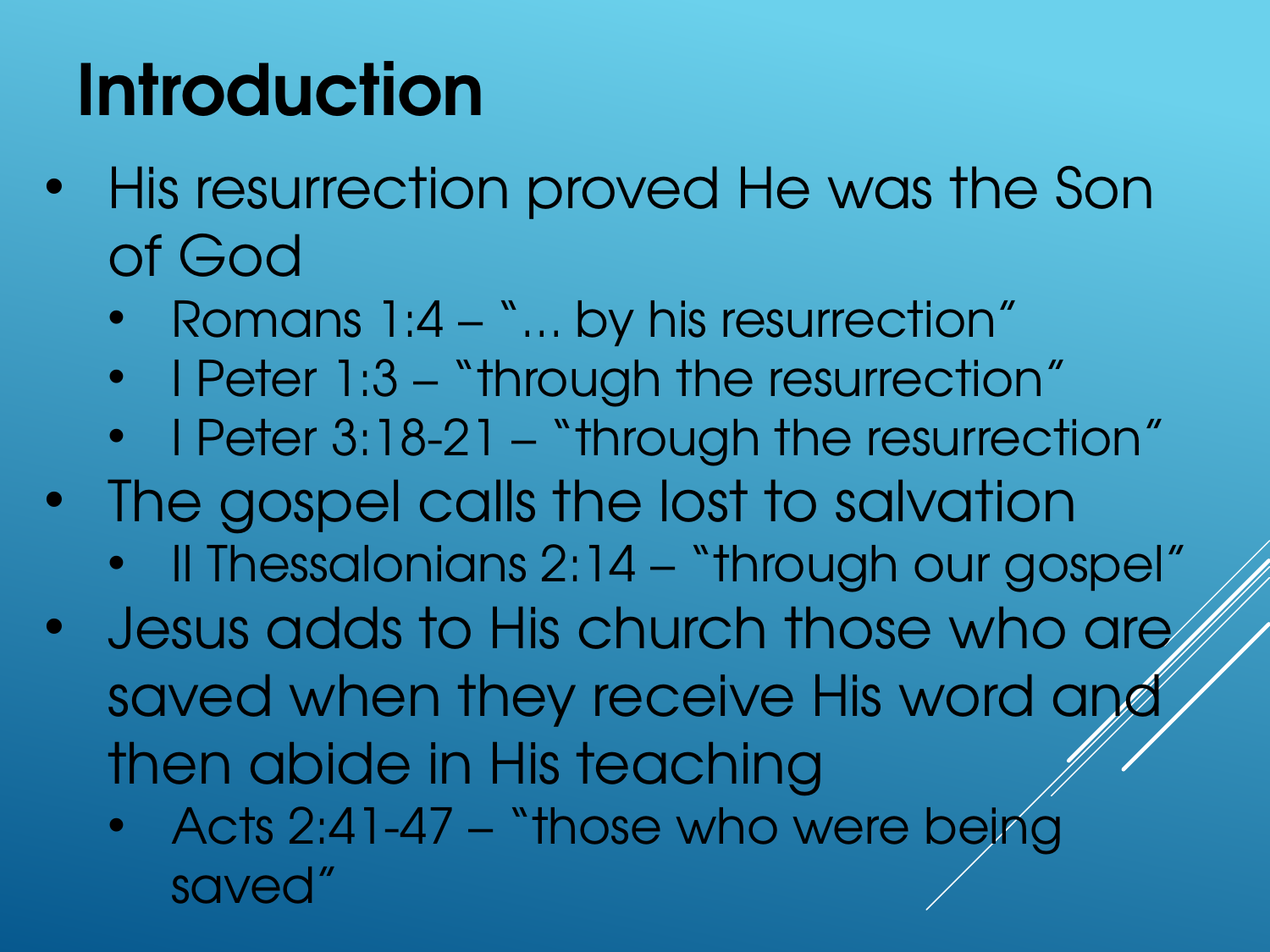

Introduction
His resurrection proved He was the Son of God
Romans 1:4 – “… by his resurrection”
I Peter 1:3 – “through the resurrection”
I Peter 3:18-21 – “through the resurrection”
The gospel calls the lost to salvation
II Thessalonians 2:14 – “through our gospel”
Jesus adds to His church those who are saved when they receive His word and then abide in His teaching
Acts 2:41-47 – “those who were being saved”